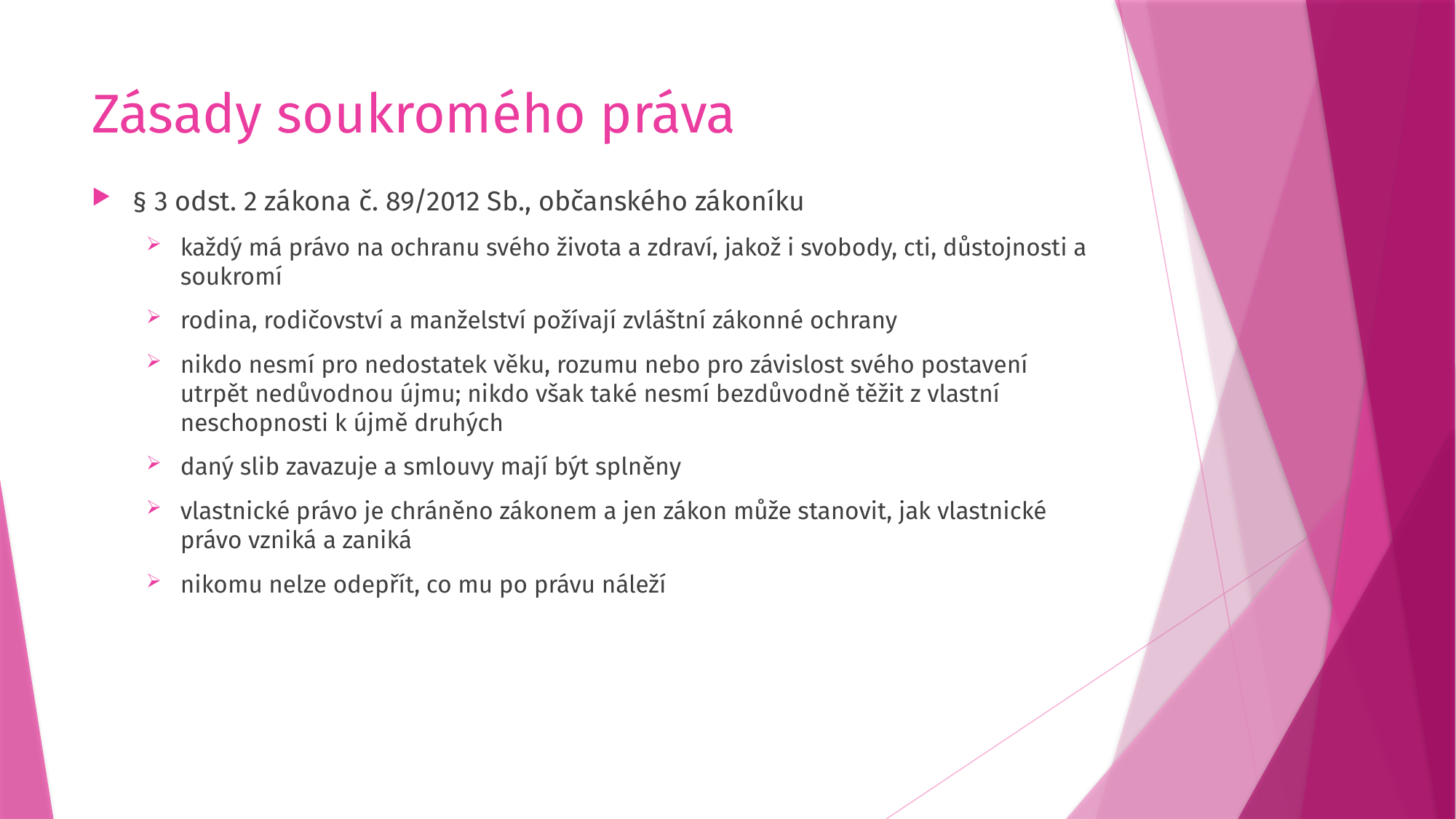

# Zásady soukromého práva
§ 3 odst. 2 zákona č. 89/2012 Sb., občanského zákoníku
každý má právo na ochranu svého života a zdraví, jakož i svobody, cti, důstojnosti a soukromí
rodina, rodičovství a manželství požívají zvláštní zákonné ochrany
nikdo nesmí pro nedostatek věku, rozumu nebo pro závislost svého postavení utrpět nedůvodnou újmu; nikdo však také nesmí bezdůvodně těžit z vlastní neschopnosti k újmě druhých
daný slib zavazuje a smlouvy mají být splněny
vlastnické právo je chráněno zákonem a jen zákon může stanovit, jak vlastnické právo vzniká a zaniká
nikomu nelze odepřít, co mu po právu náleží